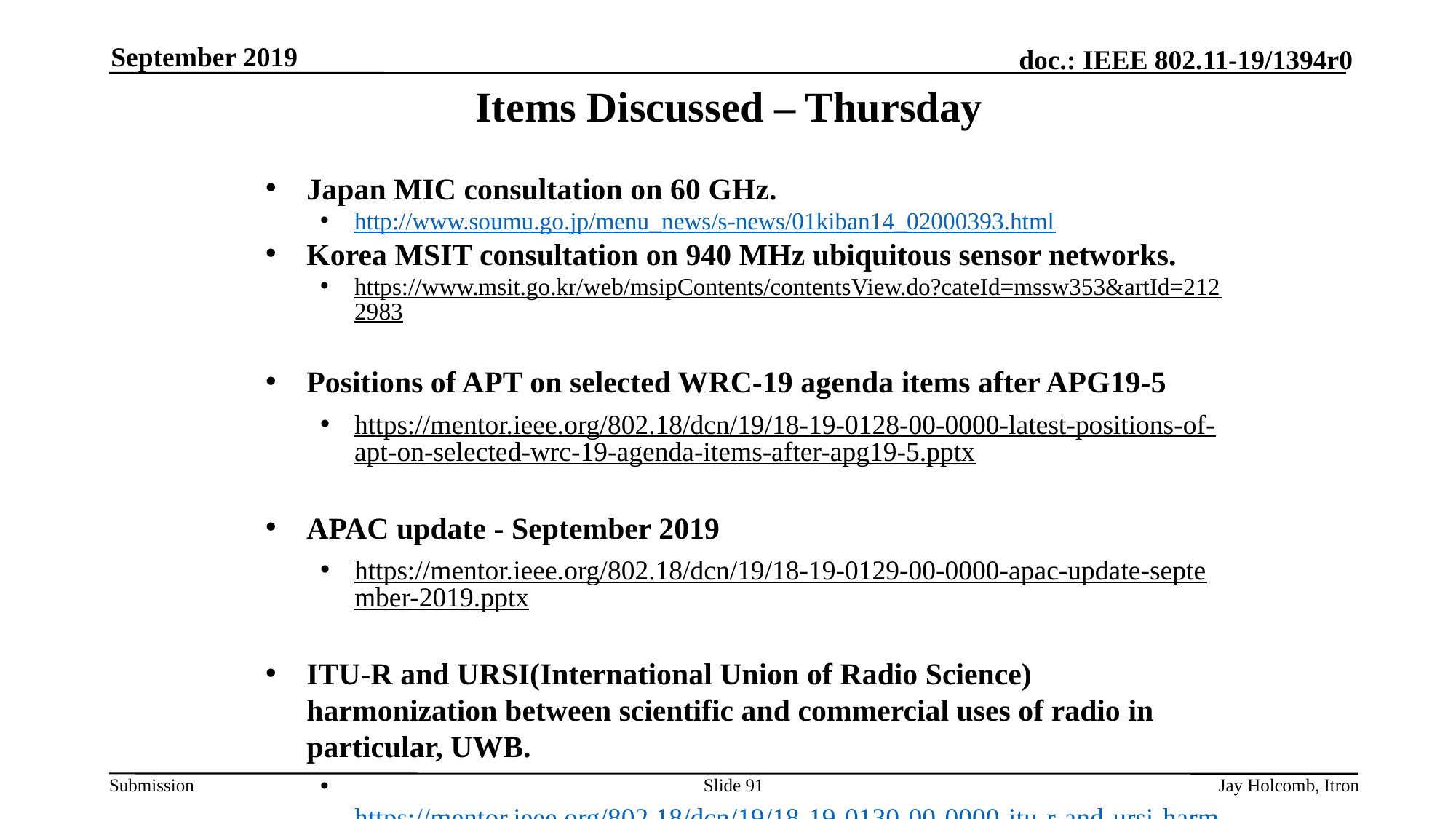

September 2019
# Items Discussed – Thursday

Japan MIC consultation on 60 GHz.
http://www.soumu.go.jp/menu_news/s-news/01kiban14_02000393.html
Korea MSIT consultation on 940 MHz ubiquitous sensor networks.
https://www.msit.go.kr/web/msipContents/contentsView.do?cateId=mssw353&artId=2122983
Positions of APT on selected WRC-19 agenda items after APG19-5
https://mentor.ieee.org/802.18/dcn/19/18-19-0128-00-0000-latest-positions-of-apt-on-selected-wrc-19-agenda-items-after-apg19-5.pptx
APAC update - September 2019
https://mentor.ieee.org/802.18/dcn/19/18-19-0129-00-0000-apac-update-september-2019.pptx
ITU-R and URSI(International Union of Radio Science) harmonization between scientific and commercial uses of radio in particular, UWB.
 https://mentor.ieee.org/802.18/dcn/19/18-19-0130-00-0000-itu-r-and-ursi-harmonization-between-scientific-and-commercial-uses-of-radio.pdf

Slide 91
Jay Holcomb, Itron